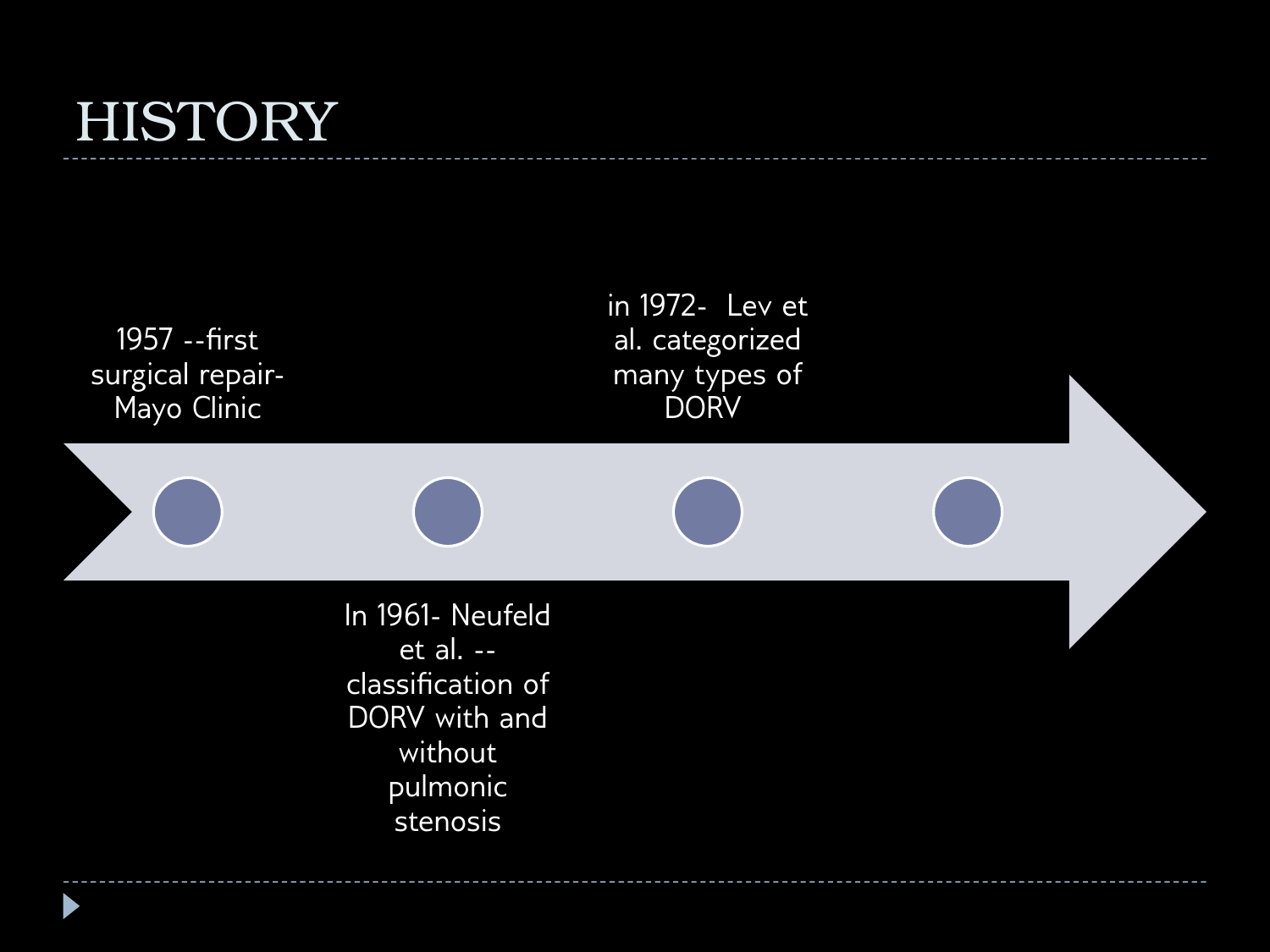

# HISTORY
1957 --first surgical repair- Mayo Clinic
In 1961- Neufeld et al. -- classification of DORV with and without pulmonic stenosis
in 1972-  Lev et al. categorized many types of DORV